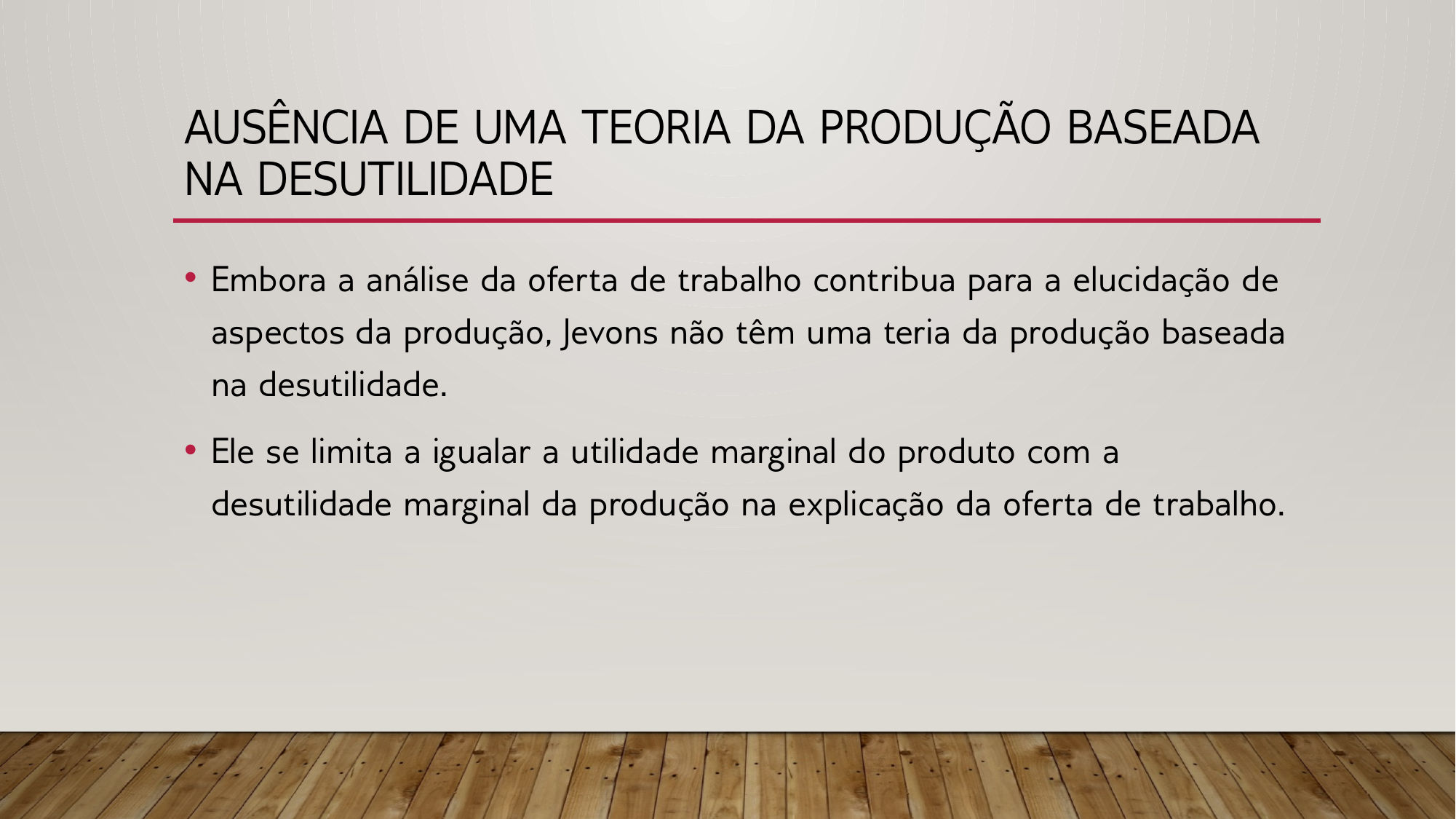

# Ausência de uma teoria da produção baseada na desutilidade
Embora a análise da oferta de trabalho contribua para a elucidação de aspectos da produção, Jevons não têm uma teria da produção baseada na desutilidade.
Ele se limita a igualar a utilidade marginal do produto com a desutilidade marginal da produção na explicação da oferta de trabalho.